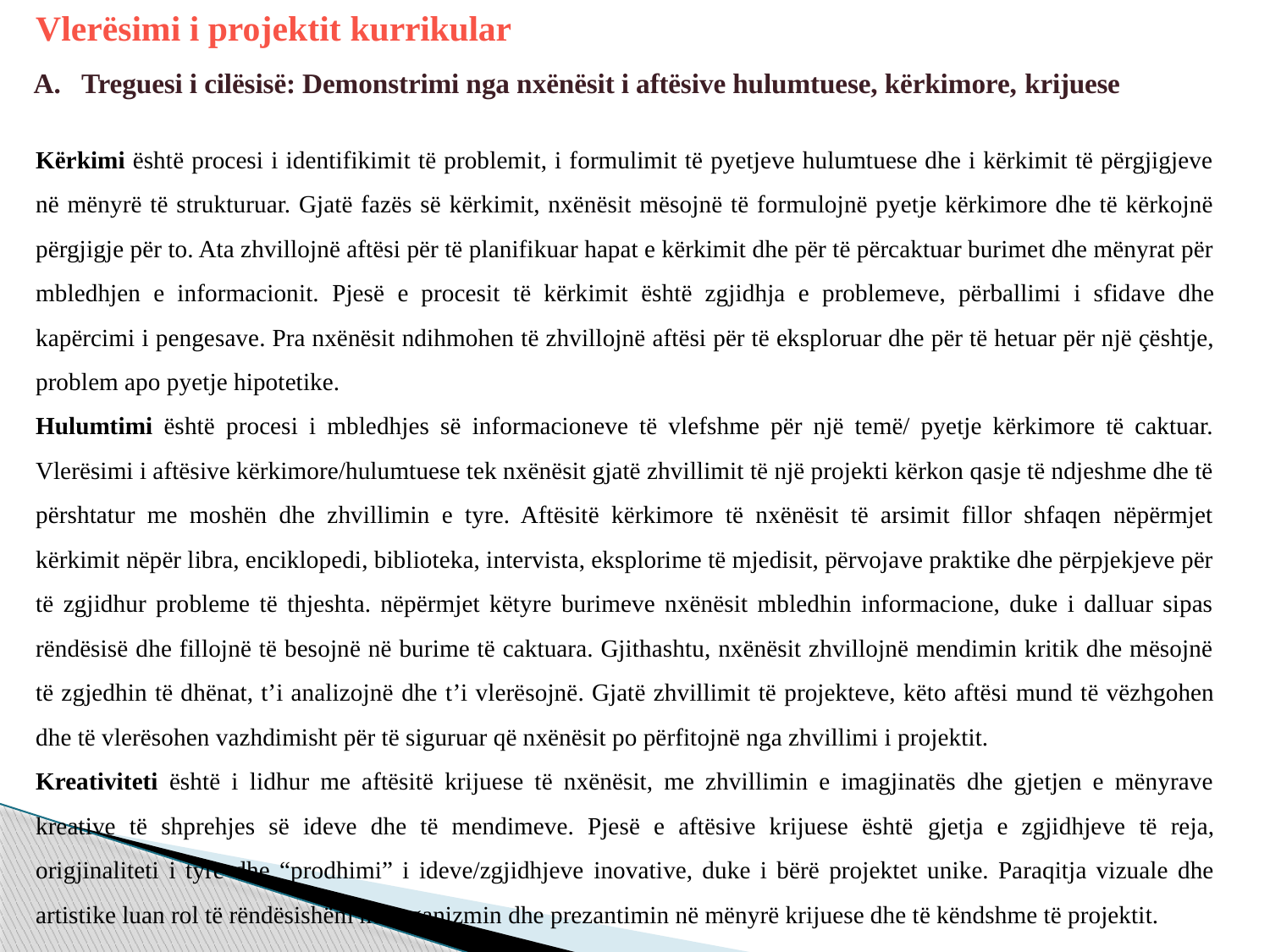

Vlerësimi i projektit kurrikular
Treguesi i cilësisë: Demonstrimi nga nxënësit i aftësive hulumtuese, kërkimore, krijuese

Kërkimi është procesi i identifikimit të problemit, i formulimit të pyetjeve hulumtuese dhe i kërkimit të përgjigjeve në mënyrë të strukturuar. Gjatë fazës së kërkimit, nxënësit mësojnë të formulojnë pyetje kërkimore dhe të kërkojnë përgjigje për to. Ata zhvillojnë aftësi për të planifikuar hapat e kërkimit dhe për të përcaktuar burimet dhe mënyrat për mbledhjen e informacionit. Pjesë e procesit të kërkimit është zgjidhja e problemeve, përballimi i sfidave dhe kapërcimi i pengesave. Pra nxënësit ndihmohen të zhvillojnë aftësi për të eksploruar dhe për të hetuar për një çështje, problem apo pyetje hipotetike.
Hulumtimi është procesi i mbledhjes së informacioneve të vlefshme për një temë/ pyetje kërkimore të caktuar. Vlerësimi i aftësive kërkimore/hulumtuese tek nxënësit gjatë zhvillimit të një projekti kërkon qasje të ndjeshme dhe të përshtatur me moshën dhe zhvillimin e tyre. Aftësitë kërkimore të nxënësit të arsimit fillor shfaqen nëpërmjet kërkimit nëpër libra, enciklopedi, biblioteka, intervista, eksplorime të mjedisit, përvojave praktike dhe përpjekjeve për të zgjidhur probleme të thjeshta. nëpërmjet këtyre burimeve nxënësit mbledhin informacione, duke i dalluar sipas rëndësisë dhe fillojnë të besojnë në burime të caktuara. Gjithashtu, nxënësit zhvillojnë mendimin kritik dhe mësojnë të zgjedhin të dhënat, t’i analizojnë dhe t’i vlerësojnë. Gjatë zhvillimit të projekteve, këto aftësi mund të vëzhgohen dhe të vlerësohen vazhdimisht për të siguruar që nxënësit po përfitojnë nga zhvillimi i projektit.
Kreativiteti është i lidhur me aftësitë krijuese të nxënësit, me zhvillimin e imagjinatës dhe gjetjen e mënyrave kreative të shprehjes së ideve dhe të mendimeve. Pjesë e aftësive krijuese është gjetja e zgjidhjeve të reja, origjinaliteti i tyre dhe “prodhimi” i ideve/zgjidhjeve inovative, duke i bërë projektet unike. Paraqitja vizuale dhe artistike luan rol të rëndësishëm në organizmin dhe prezantimin në mënyrë krijuese dhe të këndshme të projektit.